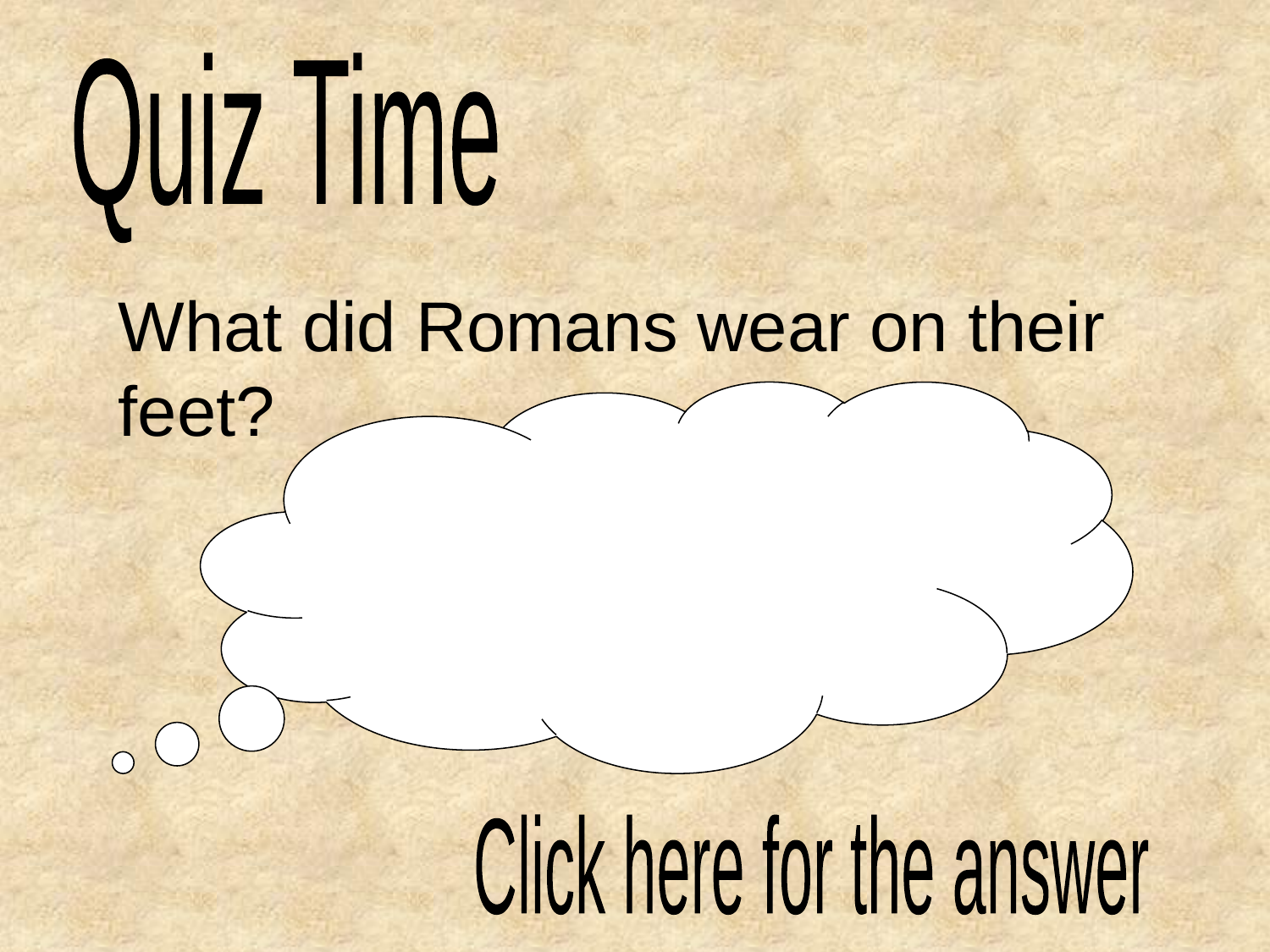

Quiz Time
What did Romans wear on their feet?

Click here for the answer